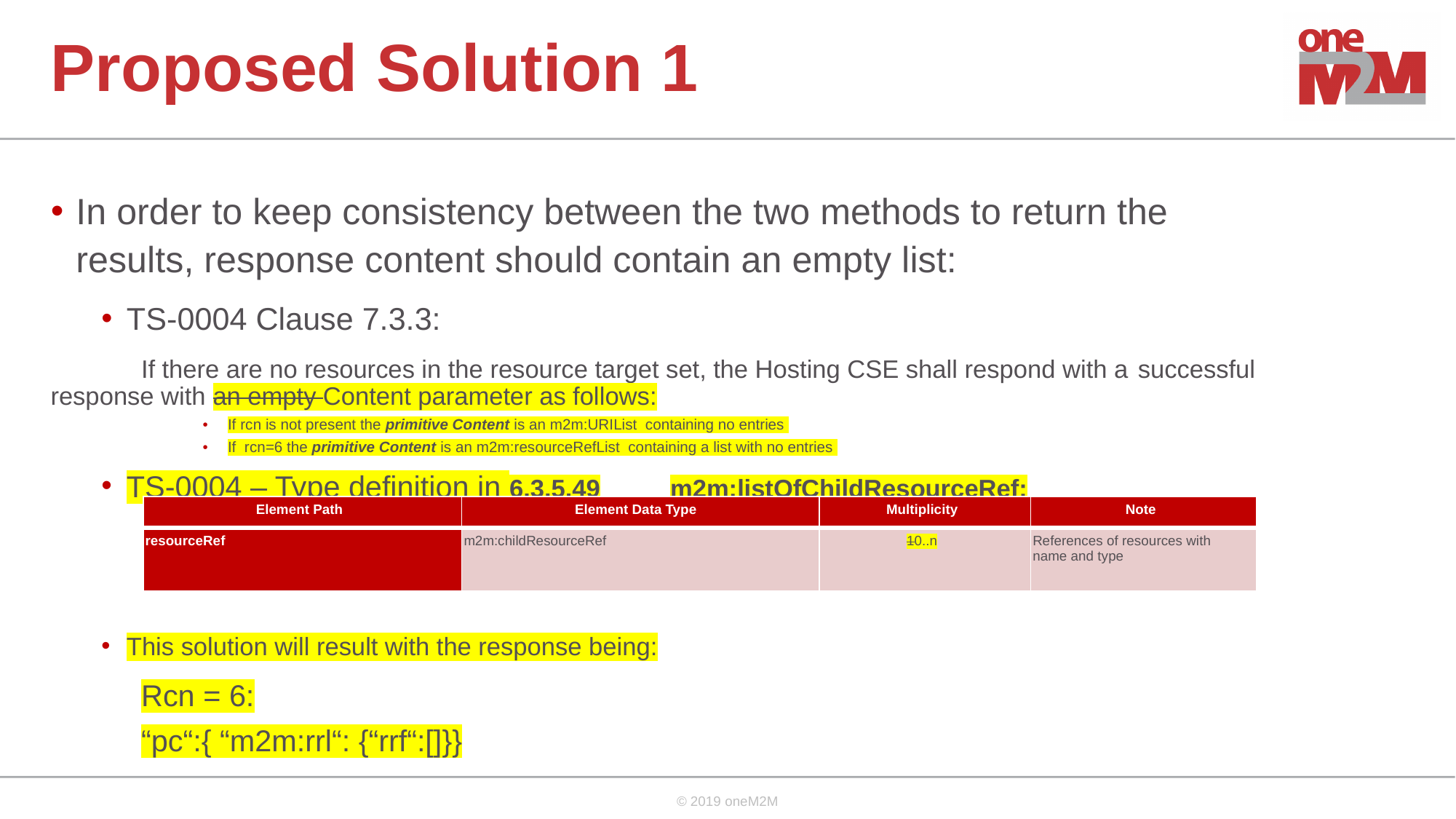

Proposed Solution 1
In order to keep consistency between the two methods to return the results, response content should contain an empty list:
TS-0004 Clause 7.3.3:
	If there are no resources in the resource target set, the Hosting CSE shall respond with a 	successful response with an empty Content parameter as follows:
If rcn is not present the primitive Content is an m2m:URIList  containing no entries
If  rcn=6 the primitive Content is an m2m:resourceRefList  containing a list with no entries
TS-0004 – Type definition in 6.3.5.49	m2m:listOfChildResourceRef:

This solution will result with the response being:
	Rcn = 6:
	“pc“:{ “m2m:rrl“: {“rrf“:[]}}

| Element Path | Element Data Type | Multiplicity | Note |
| --- | --- | --- | --- |
| resourceRef | m2m:childResourceRef | 10..n | References of resources with name and type |